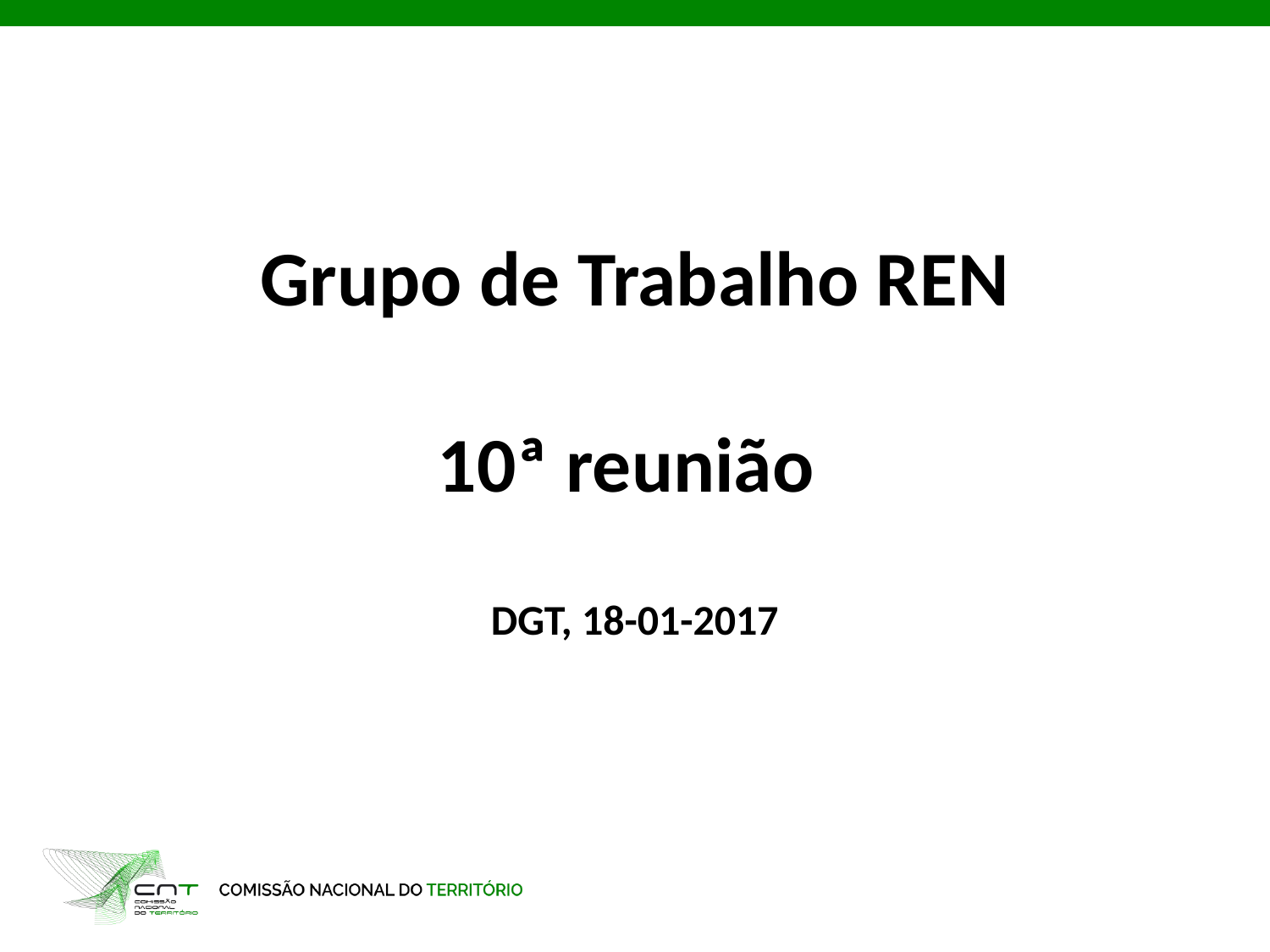

# Grupo de Trabalho REN 10ª reunião DGT, 18-01-2017